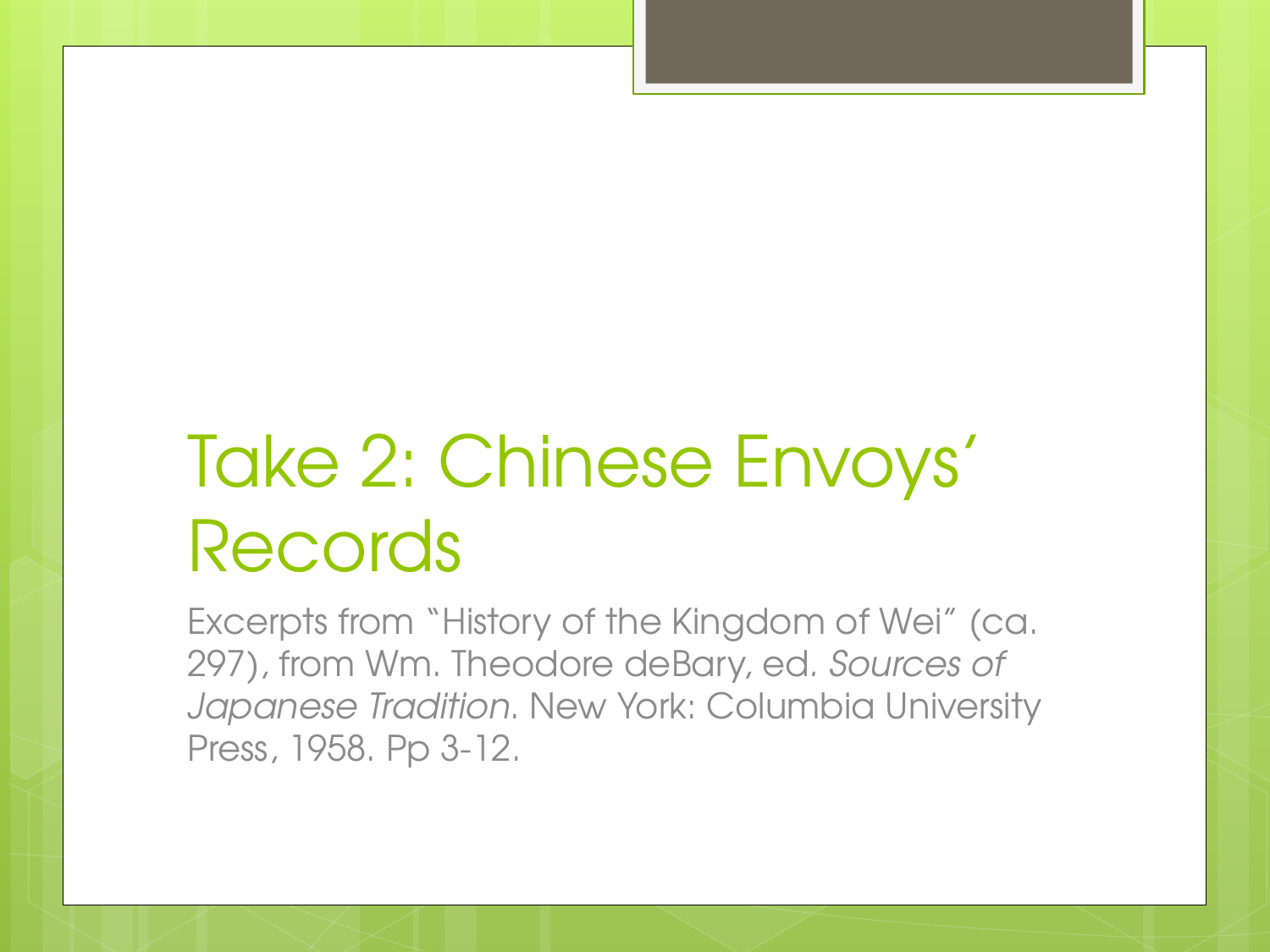

# Take 2: Chinese Envoys’ Records
Excerpts from “History of the Kingdom of Wei” (ca. 297), from Wm. Theodore deBary, ed. Sources of Japanese Tradition. New York: Columbia University Press, 1958. Pp 3-12.